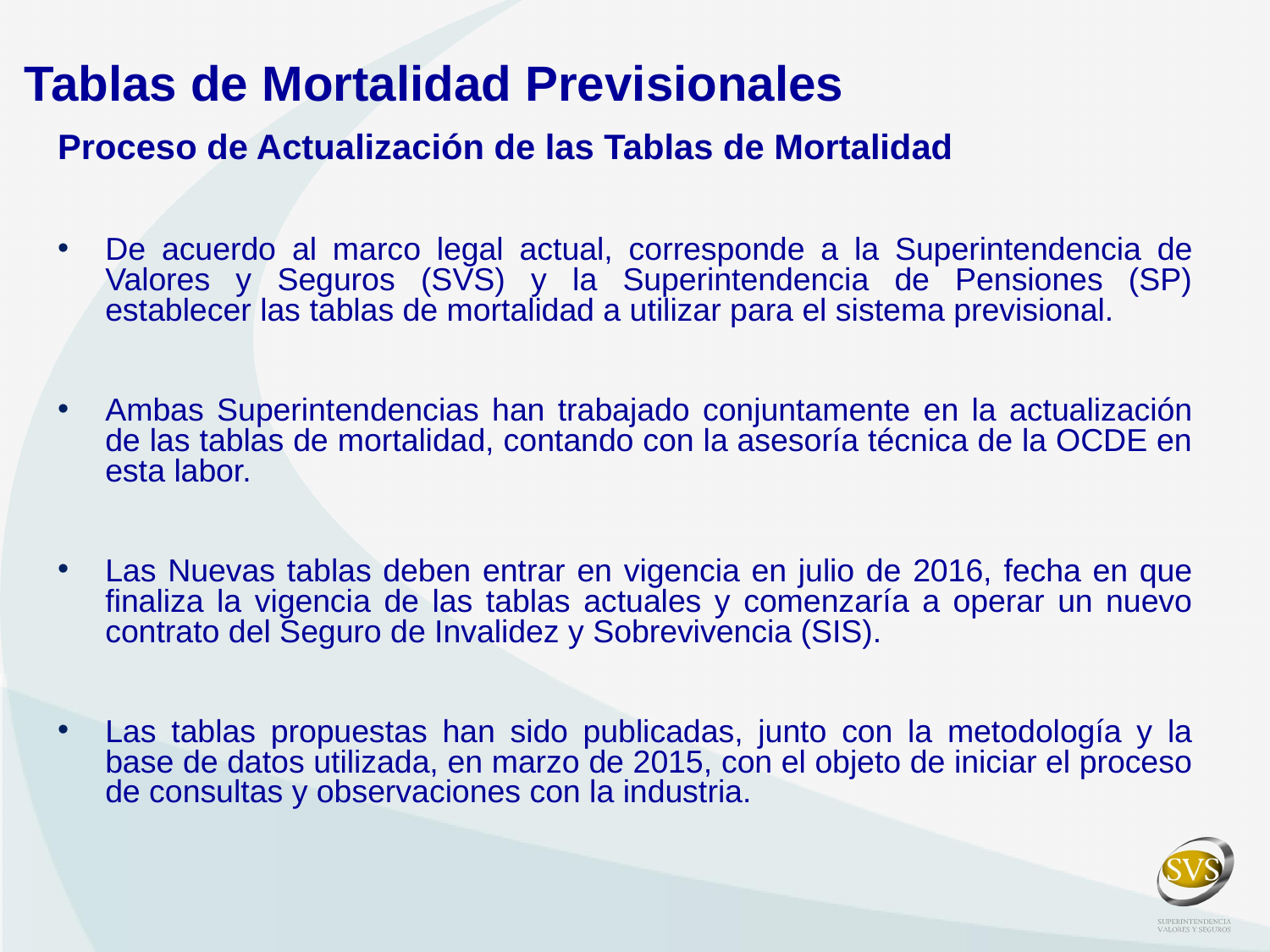

Tablas de Mortalidad Previsionales
Proceso de Actualización de las Tablas de Mortalidad

De acuerdo al marco legal actual, corresponde a la Superintendencia de Valores y Seguros (SVS) y la Superintendencia de Pensiones (SP) establecer las tablas de mortalidad a utilizar para el sistema previsional.

Ambas Superintendencias han trabajado conjuntamente en la actualización de las tablas de mortalidad, contando con la asesoría técnica de la OCDE en esta labor.

Las Nuevas tablas deben entrar en vigencia en julio de 2016, fecha en que finaliza la vigencia de las tablas actuales y comenzaría a operar un nuevo contrato del Seguro de Invalidez y Sobrevivencia (SIS).

Las tablas propuestas han sido publicadas, junto con la metodología y la base de datos utilizada, en marzo de 2015, con el objeto de iniciar el proceso de consultas y observaciones con la industria.